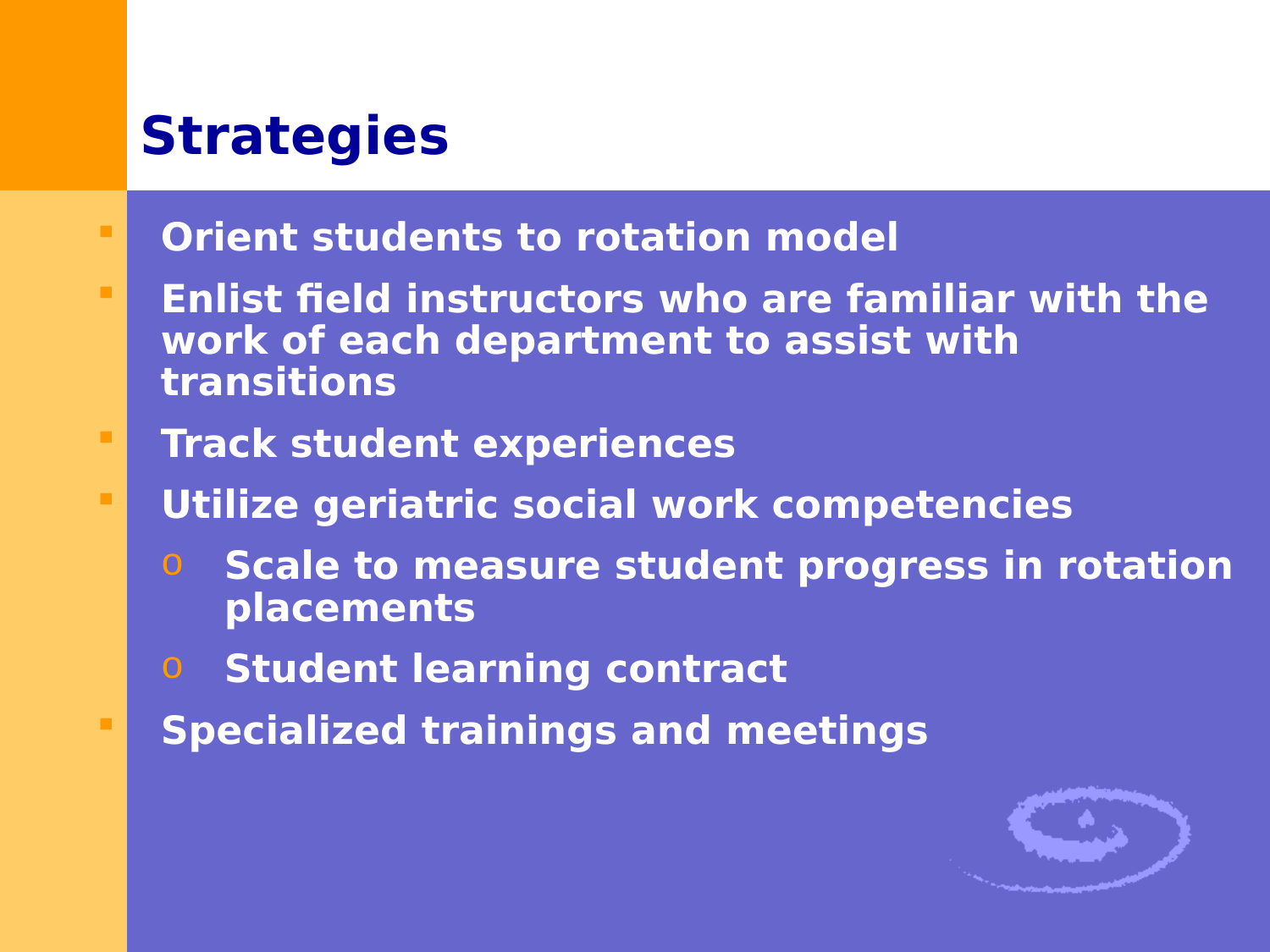

# Strategies
Orient students to rotation model
Enlist field instructors who are familiar with the work of each department to assist with transitions
Track student experiences
Utilize geriatric social work competencies
Scale to measure student progress in rotation placements
Student learning contract
Specialized trainings and meetings